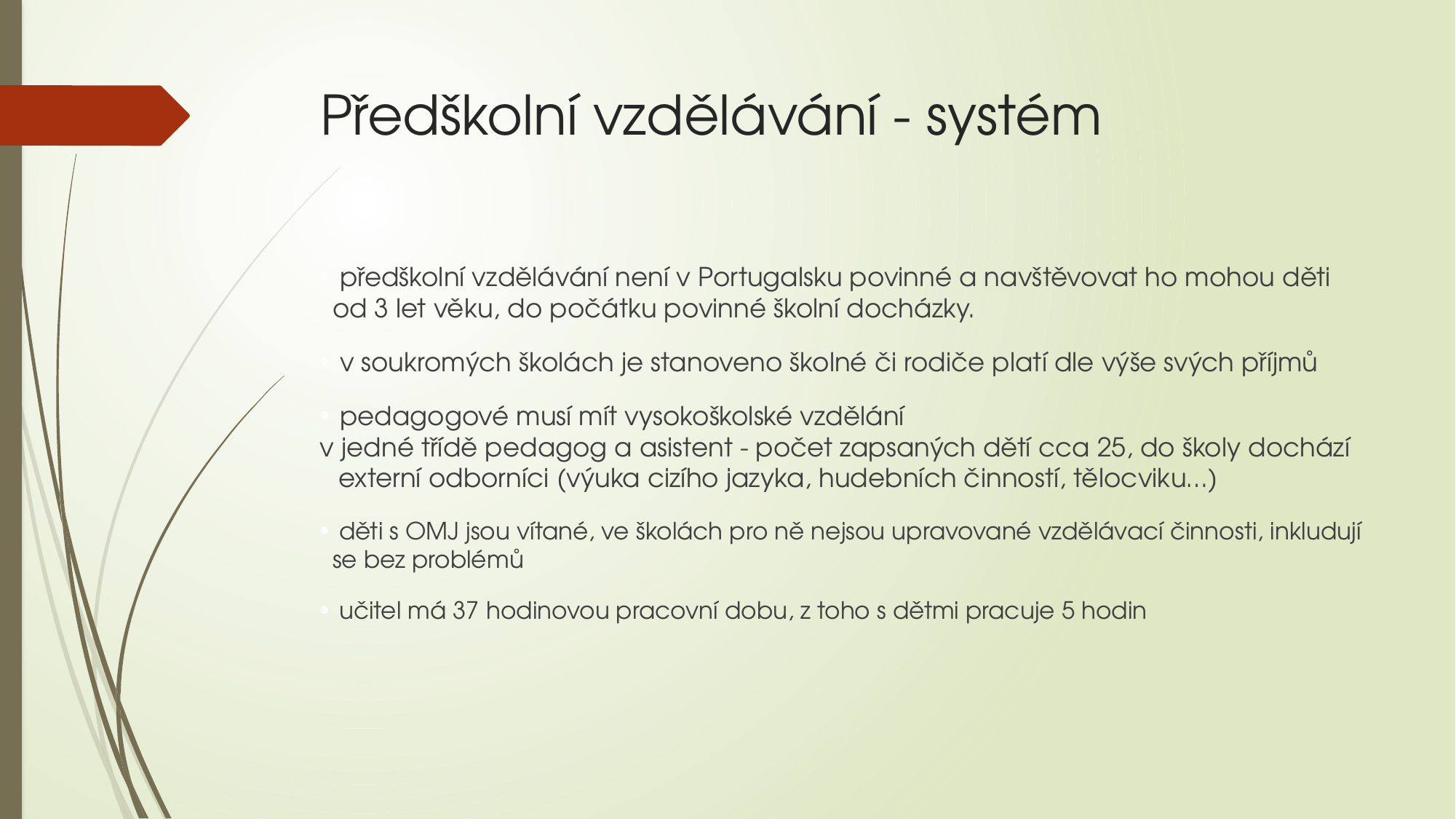

# Předškolní vzdělávání - systém
 předškolní vzdělávání není v Portugalsku povinné a navštěvovat ho mohou děti od 3 let věku, do počátku povinné školní docházky.
 v soukromých školách je stanoveno školné či rodiče platí dle výše svých příjmů
 pedagogové musí mít vysokoškolské vzdělání
v jedné třídě pedagog a asistent - počet zapsaných dětí cca 25, do školy dochází externí odborníci (výuka cizího jazyka, hudebních činností, tělocviku…)
 děti s OMJ jsou vítané, ve školách pro ně nejsou upravované vzdělávací činnosti, inkludují se bez problémů
 učitel má 37 hodinovou pracovní dobu, z toho s dětmi pracuje 5 hodin